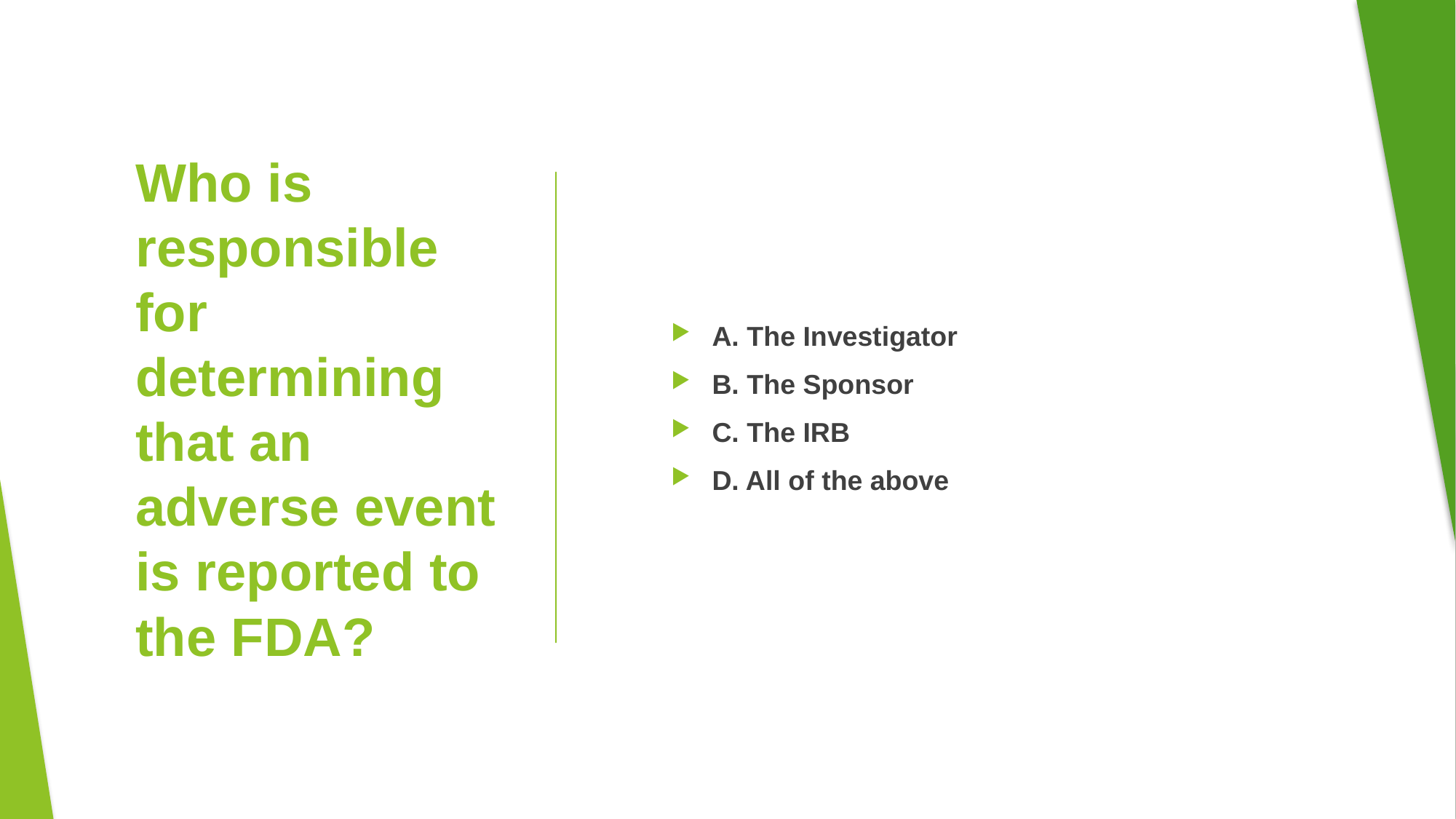

A. The Investigator
B. The Sponsor
C. The IRB
D. All of the above
# Who is responsible for determining that an adverse event is reported to the FDA?